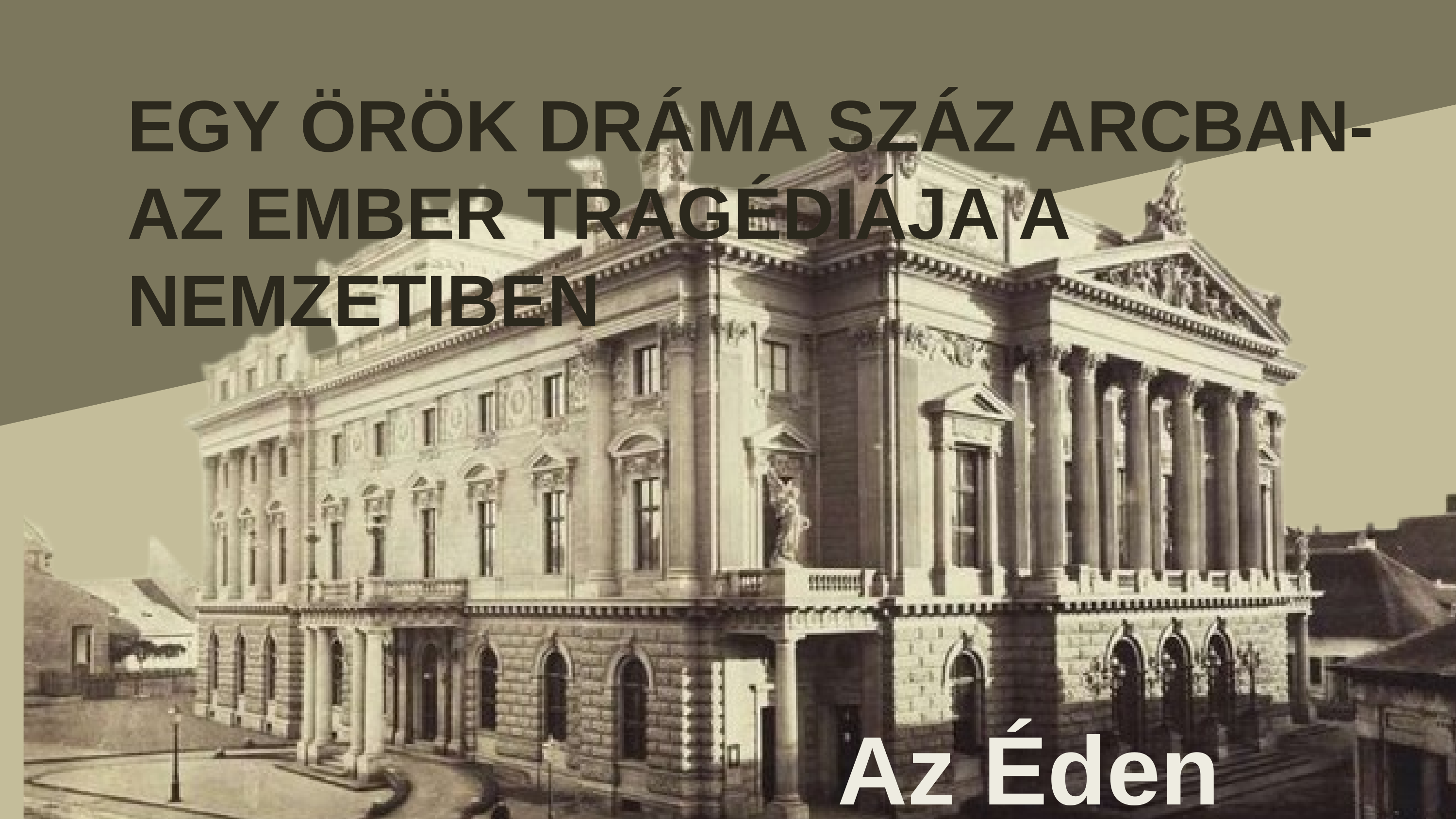

EGY ÖRÖK DRÁMA SZÁZ ARCBAN-AZ EMBER TRAGÉDIÁJA A NEMZETIBEN

Az Éden Lányai